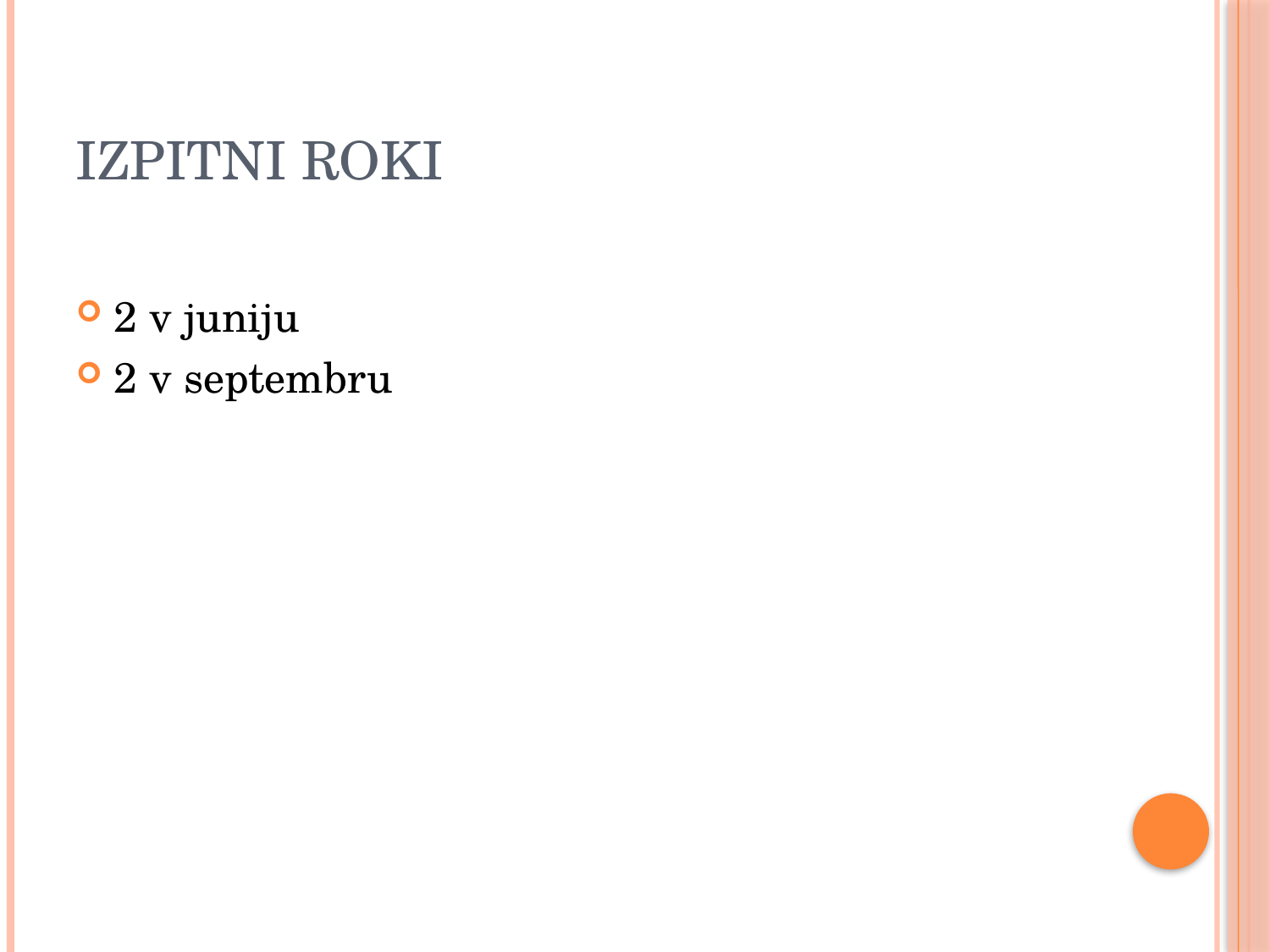

# Izpitni roki

2 v juniju
2 v septembru